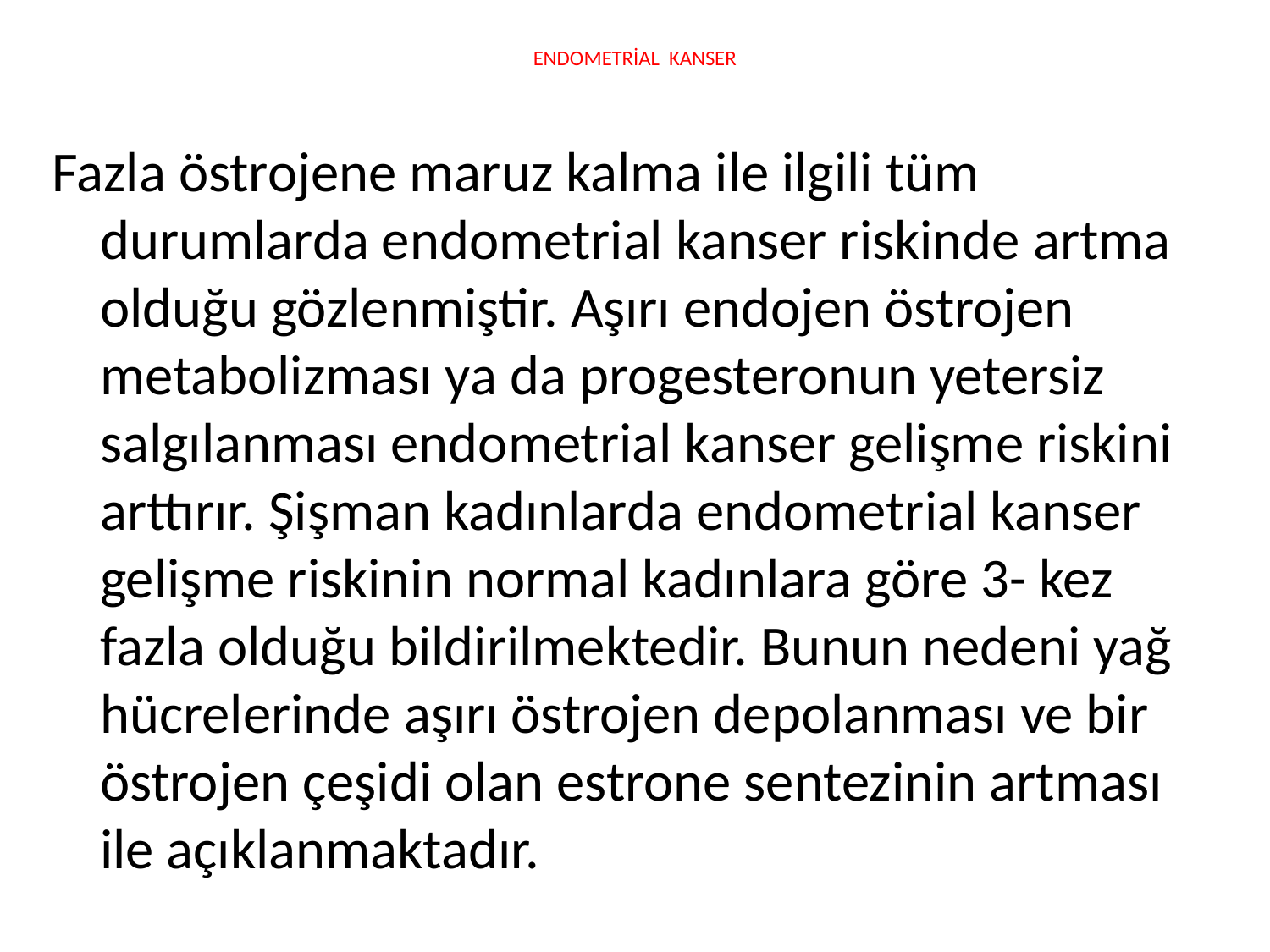

# ENDOMETRİAL  KANSER
Fazla östrojene maruz kalma ile ilgili tüm durumlarda endometrial kanser riskinde artma olduğu gözlenmiştir. Aşırı endojen östrojen metabolizması ya da progesteronun yetersiz salgılanması endometrial kanser gelişme riskini arttırır. Şişman kadınlarda endometrial kanser gelişme riskinin normal kadınlara göre 3- kez fazla olduğu bildirilmektedir. Bunun nedeni yağ hücrelerinde aşırı östrojen depolanması ve bir östrojen çeşidi olan estrone sentezinin artması ile açıklanmaktadır.